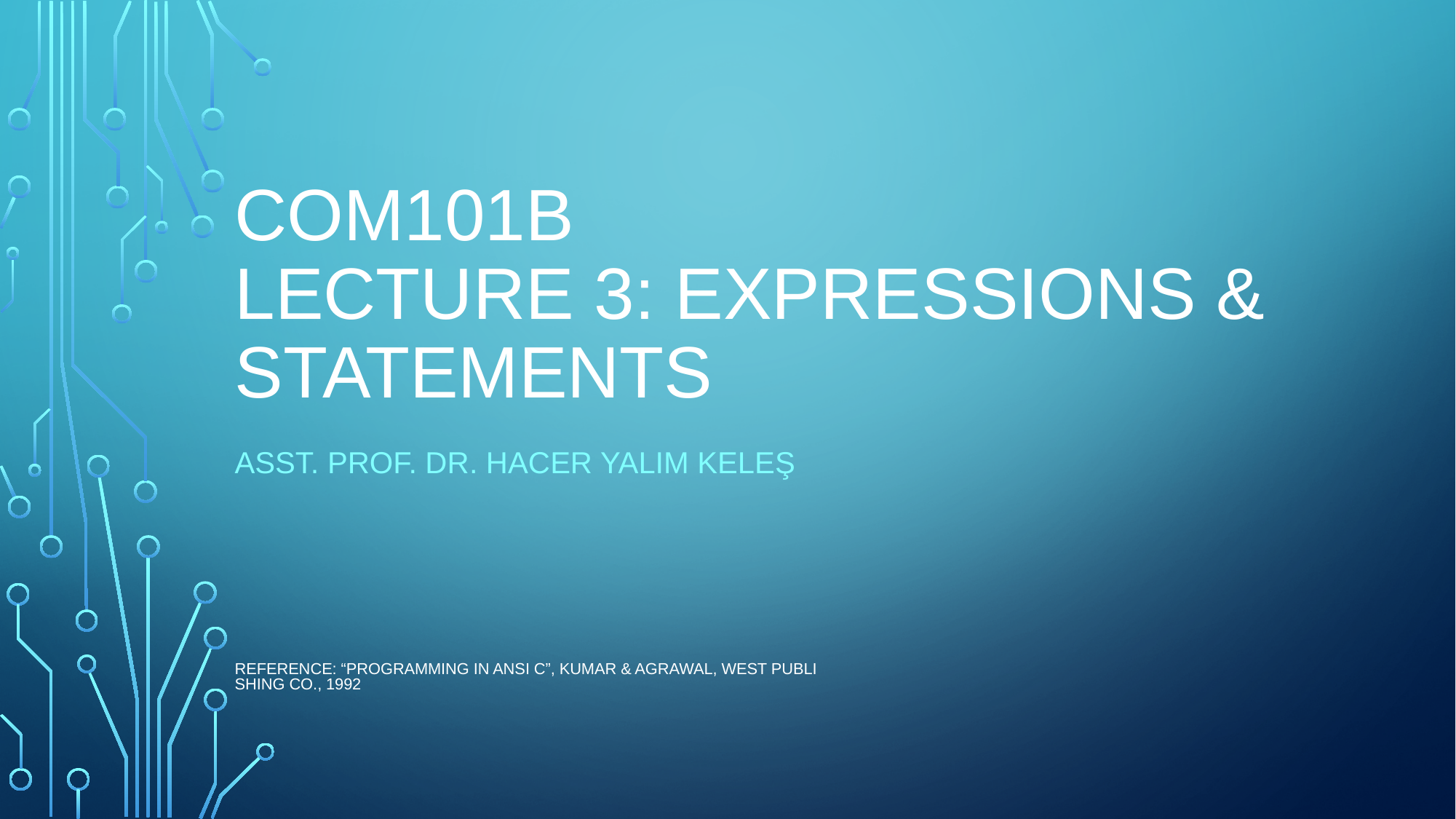

# COM101B Lecture 3: Expressıons & STATEMENTS
ASST. Prof. Dr. Hacer Yalım Keleş

Reference: “Programming in ANSI C”, Kumar & Agrawal, West Publishing Co., 1992